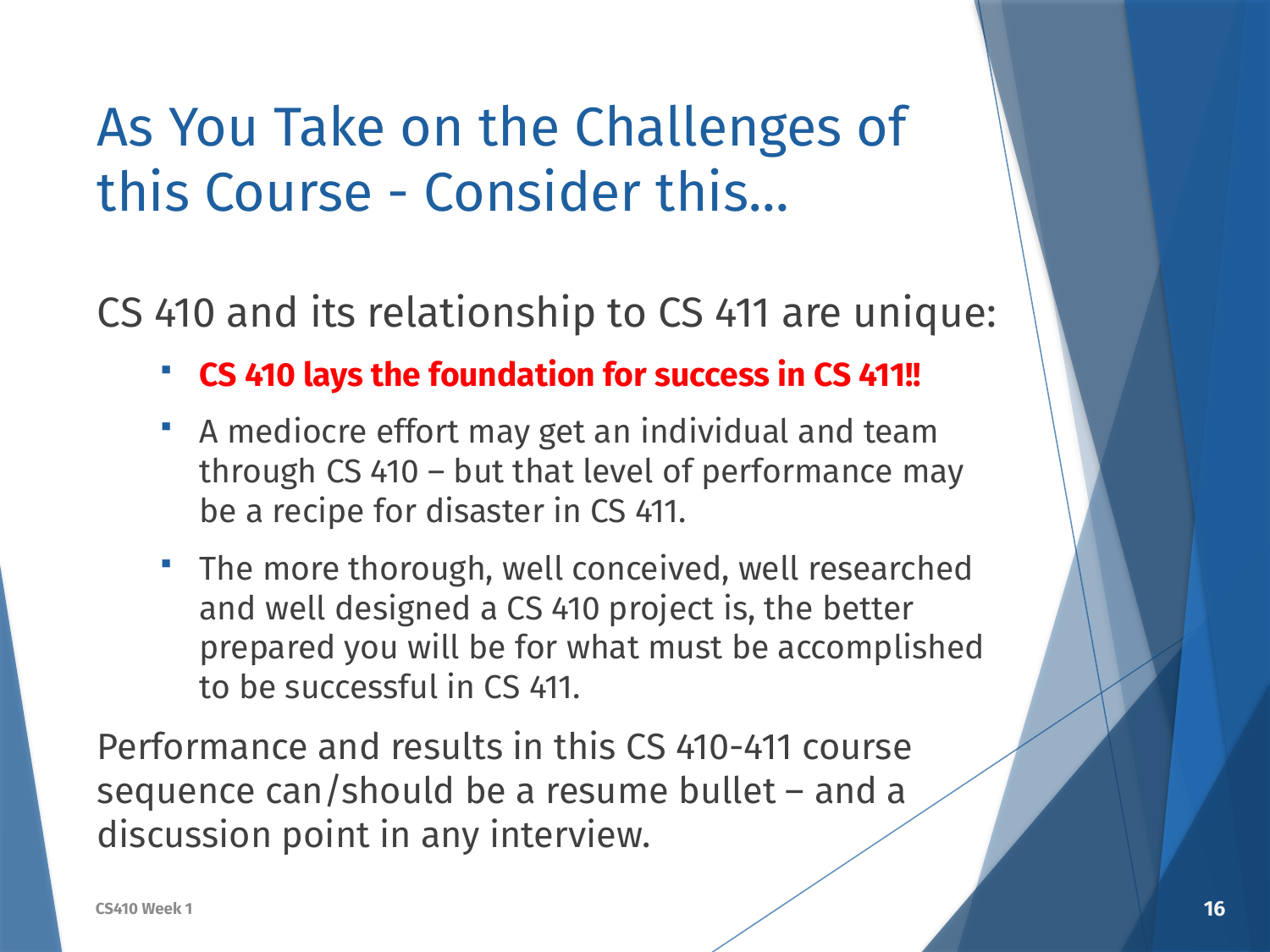

# As You Take on the Challenges of this Course - Consider this…
CS 410 and its relationship to CS 411 are unique:
CS 410 lays the foundation for success in CS 411!!
A mediocre effort may get an individual and team through CS 410 – but that level of performance may be a recipe for disaster in CS 411.
The more thorough, well conceived, well researched and well designed a CS 410 project is, the better prepared you will be for what must be accomplished to be successful in CS 411.
Performance and results in this CS 410-411 course sequence can/should be a resume bullet – and a discussion point in any interview.

CS410 Week 1
16